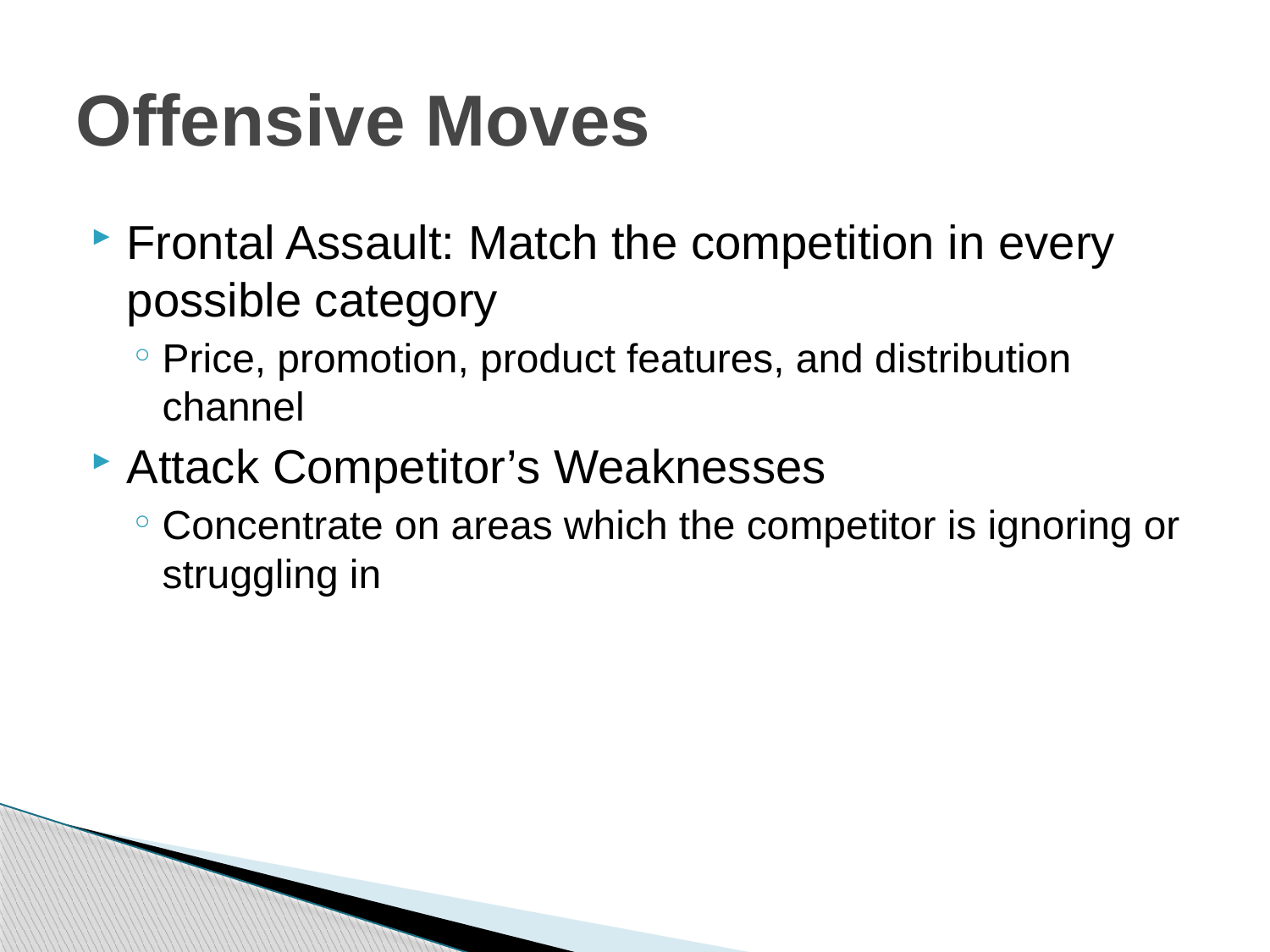

# Offensive Moves
Frontal Assault: Match the competition in every possible category
Price, promotion, product features, and distribution channel
Attack Competitor’s Weaknesses
Concentrate on areas which the competitor is ignoring or struggling in